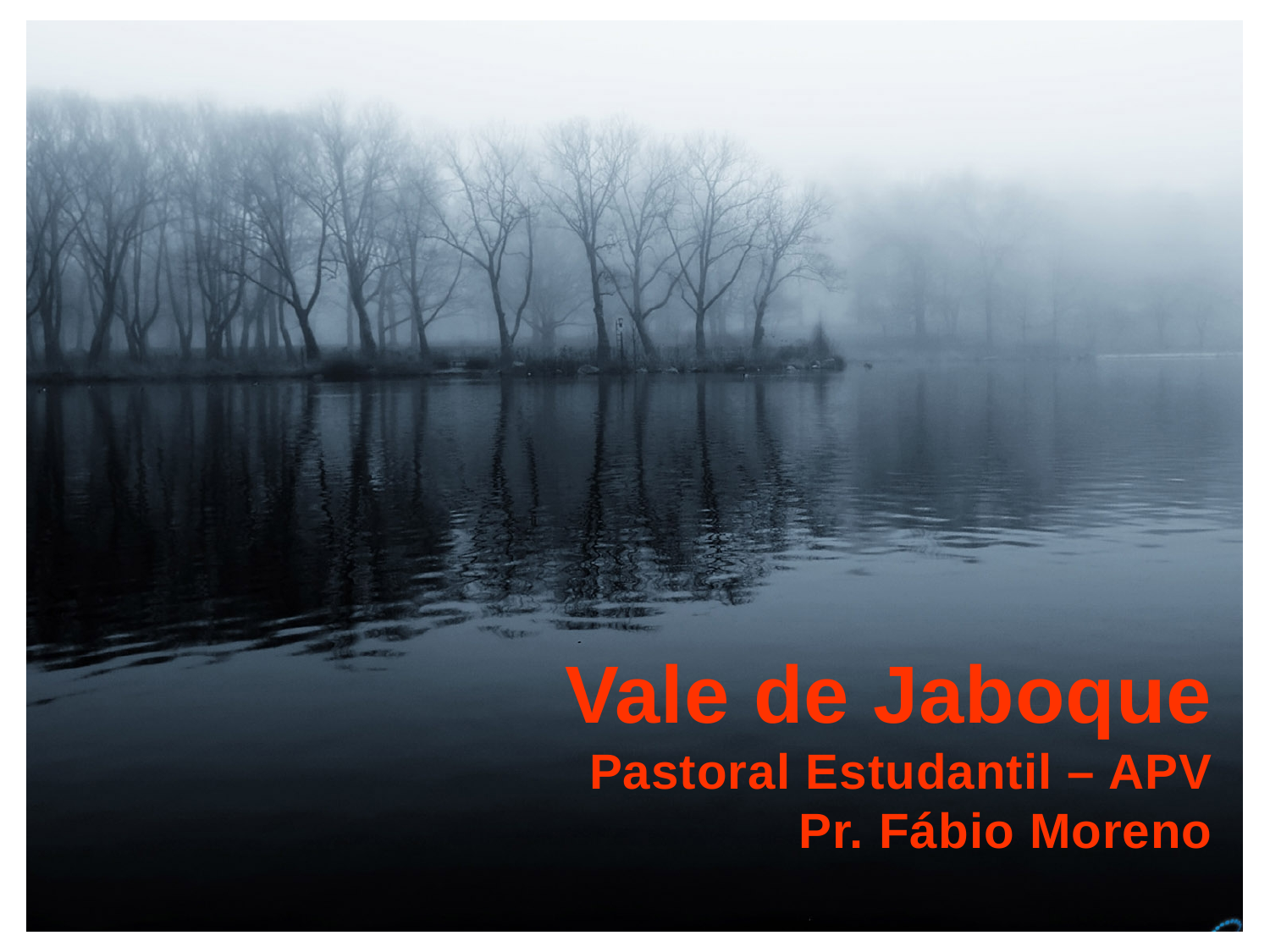

Vale de Jaboque
Pastoral Estudantil – APV
Pr. Fábio Moreno